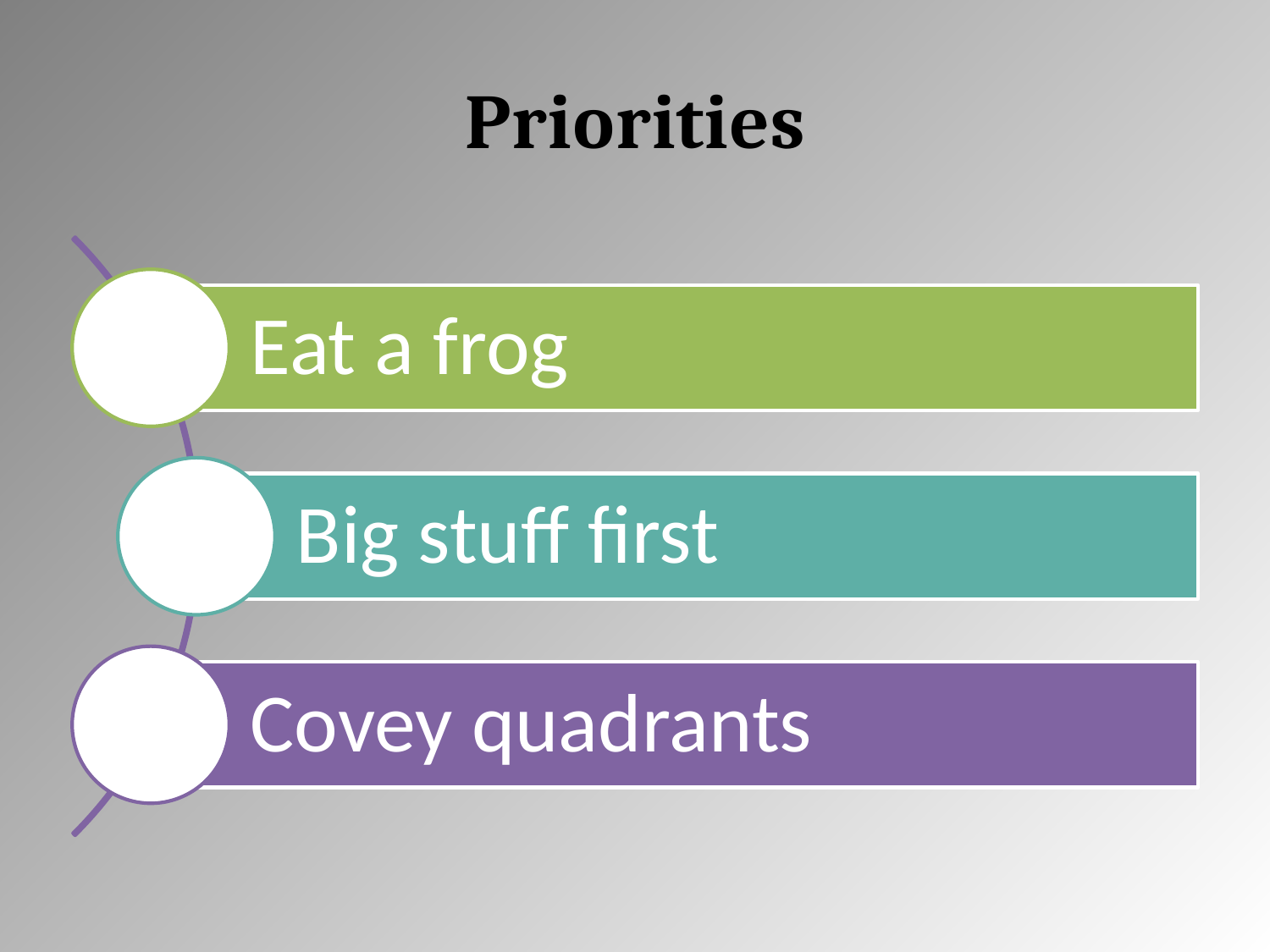

# Priorities
Eat a frog
Big stuff first
Covey quadrants